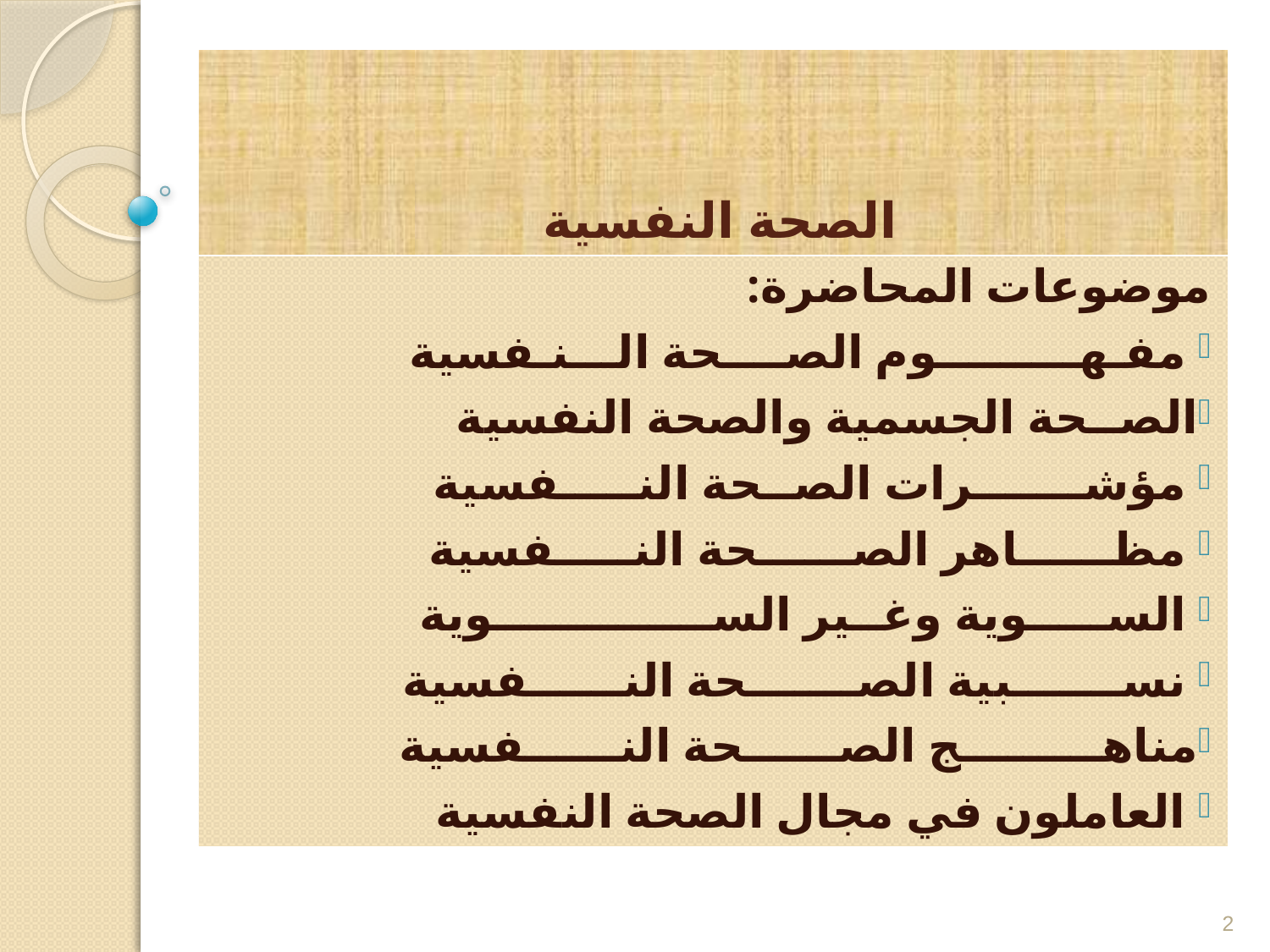

# الصحة النفسية
موضوعات المحاضرة:
 مفـهـــــــــوم الصــــحة الـــنـفسية
الصــحة الجسمية والصحة النفسية
 مؤشـــــــرات الصــحة النـــــفسية
 مظــــــاهر الصــــــحة النـــــفسية
 الســـــوية وغــير الســــــــــــــوية
 نســـــــبية الصـــــــحة النــــــفسية
مناهـــــــــج الصــــــحة النــــــفسية
 العاملون في مجال الصحة النفسية

2